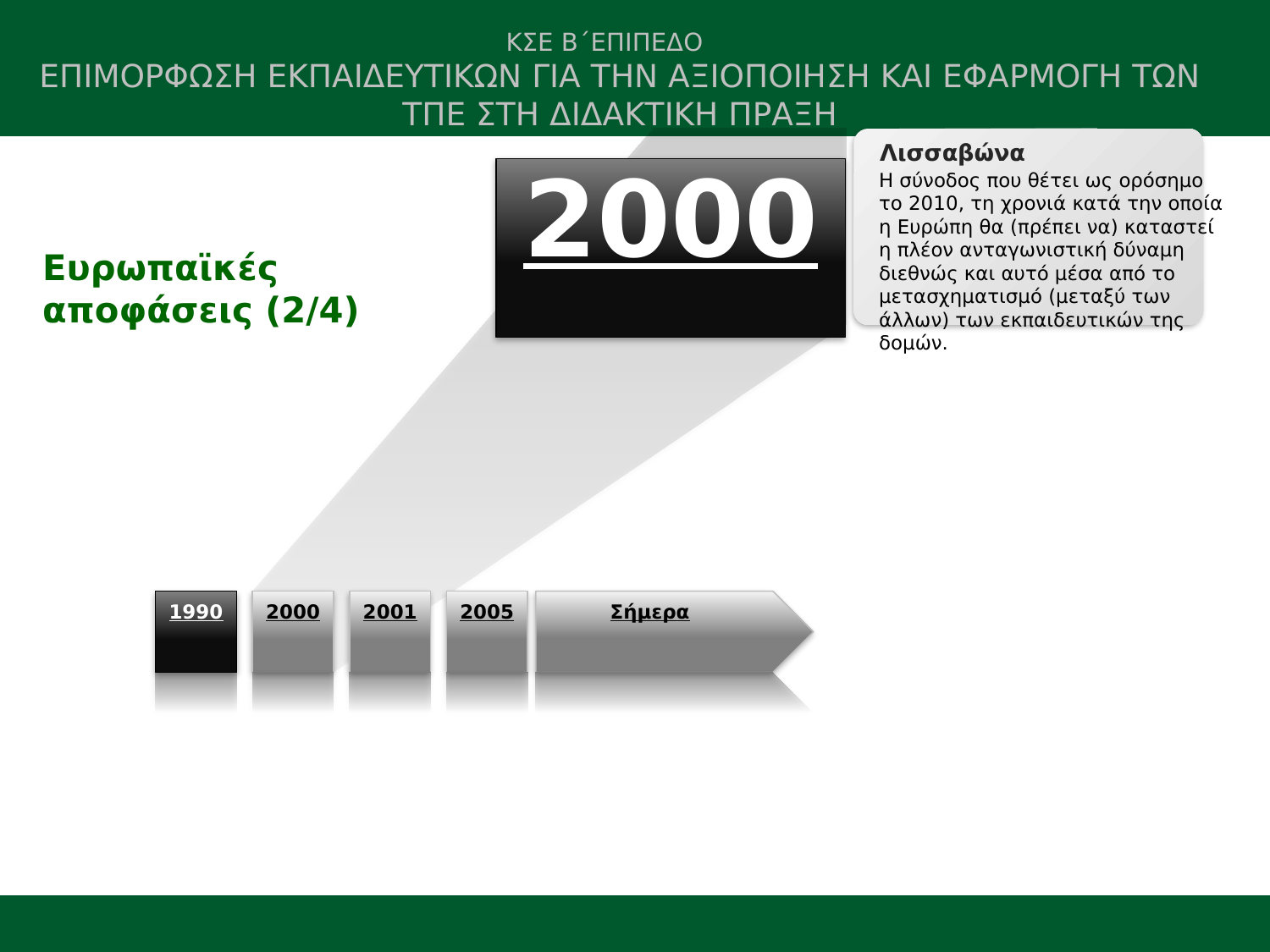

ΚΣΕ Β΄ΕΠΙΠΕΔΟ
ΕΠΙΜΟΡΦΩΣΗ ΕΚΠΑΙΔΕΥΤΙΚΩΝ ΓΙΑ ΤΗΝ ΑΞΙΟΠΟΙΗΣΗ ΚΑΙ ΕΦΑΡΜΟΓΗ ΤΩΝ ΤΠΕ ΣΤΗ ΔΙΔΑΚΤΙΚΗ ΠΡΑΞΗ

Λισσαβώνα
2000

Η σύνοδος που θέτει ως ορόσημο το 2010, τη χρονιά κατά την οποία η Ευρώπη θα (πρέπει να) καταστεί η πλέον ανταγωνιστική δύναμη διεθνώς και αυτό μέσα από το μετασχηματισμό (μεταξύ των άλλων) των εκπαιδευτικών της δομών.
Ευρωπαϊκές αποφάσεις (2/4)

1990
2000
2001
2005
Σήμερα